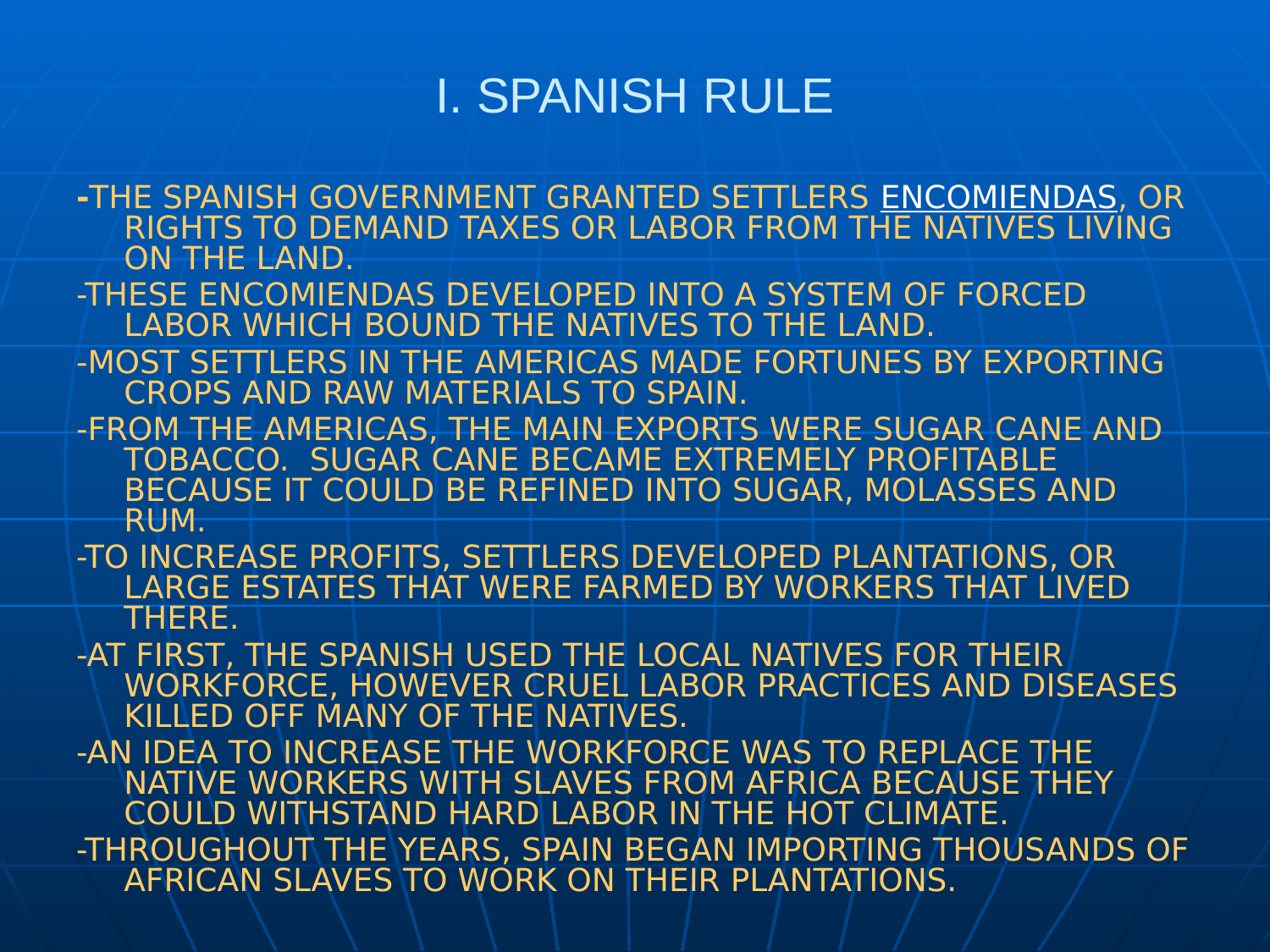

# I. SPANISH RULE

-THE SPANISH GOVERNMENT GRANTED SETTLERS ENCOMIENDAS, OR RIGHTS TO DEMAND TAXES OR LABOR FROM THE NATIVES LIVING ON THE LAND.
-THESE ENCOMIENDAS DEVELOPED INTO A SYSTEM OF FORCED LABOR WHICH BOUND THE NATIVES TO THE LAND.
-MOST SETTLERS IN THE AMERICAS MADE FORTUNES BY EXPORTING CROPS AND RAW MATERIALS TO SPAIN.
-FROM THE AMERICAS, THE MAIN EXPORTS WERE SUGAR CANE AND TOBACCO.  SUGAR CANE BECAME EXTREMELY PROFITABLE BECAUSE IT COULD BE REFINED INTO SUGAR, MOLASSES AND RUM.
-TO INCREASE PROFITS, SETTLERS DEVELOPED PLANTATIONS, OR LARGE ESTATES THAT WERE FARMED BY WORKERS THAT LIVED THERE.
-AT FIRST, THE SPANISH USED THE LOCAL NATIVES FOR THEIR WORKFORCE, HOWEVER CRUEL LABOR PRACTICES AND DISEASES KILLED OFF MANY OF THE NATIVES.
-AN IDEA TO INCREASE THE WORKFORCE WAS TO REPLACE THE NATIVE WORKERS WITH SLAVES FROM AFRICA BECAUSE THEY COULD WITHSTAND HARD LABOR IN THE HOT CLIMATE.
-THROUGHOUT THE YEARS, SPAIN BEGAN IMPORTING THOUSANDS OF AFRICAN SLAVES TO WORK ON THEIR PLANTATIONS.